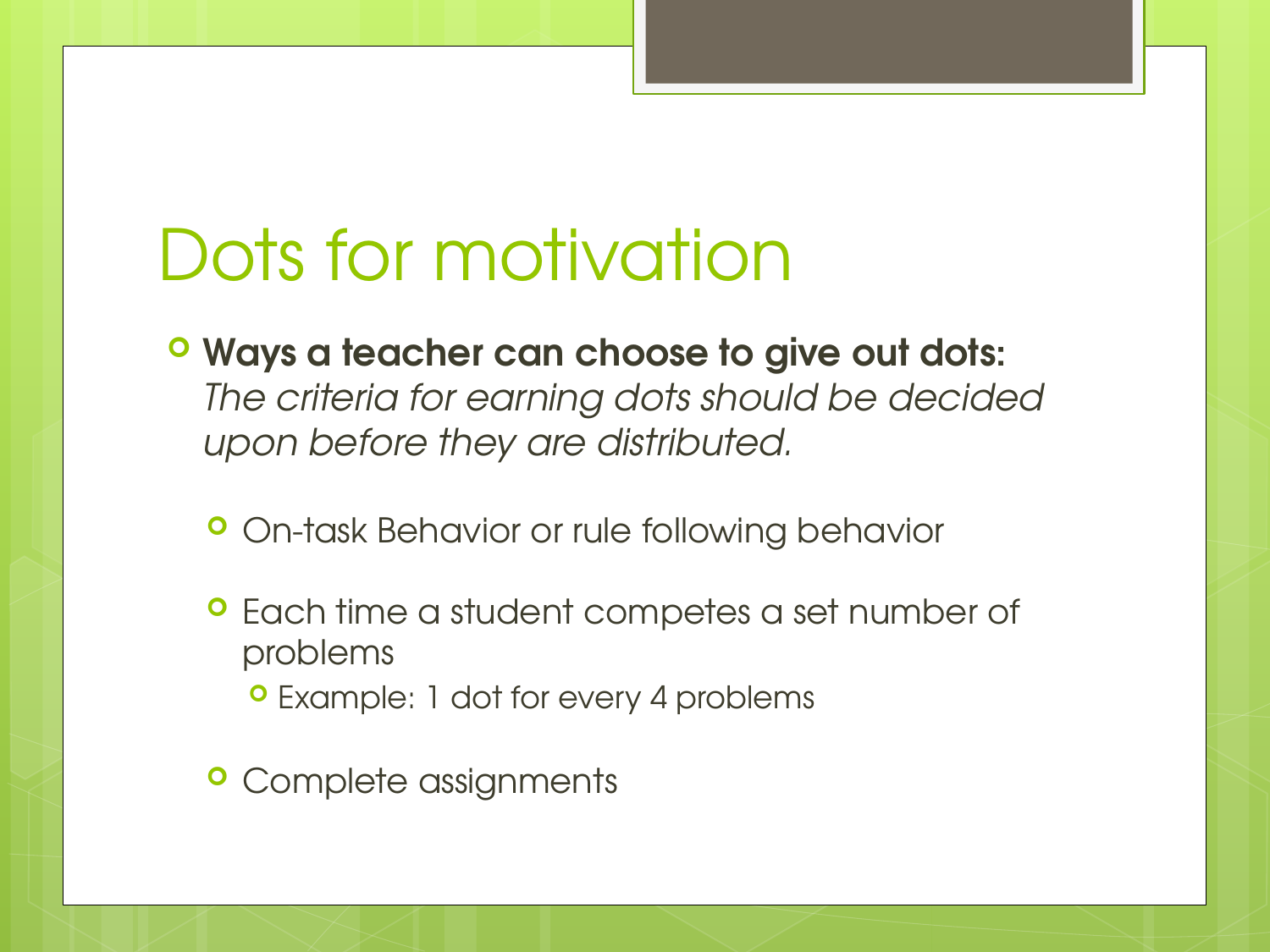

# Dots for motivation
Ways a teacher can choose to give out dots: The criteria for earning dots should be decided upon before they are distributed.

On-task Behavior or rule following behavior
Each time a student competes a set number of problems
Example: 1 dot for every 4 problems
Complete assignments